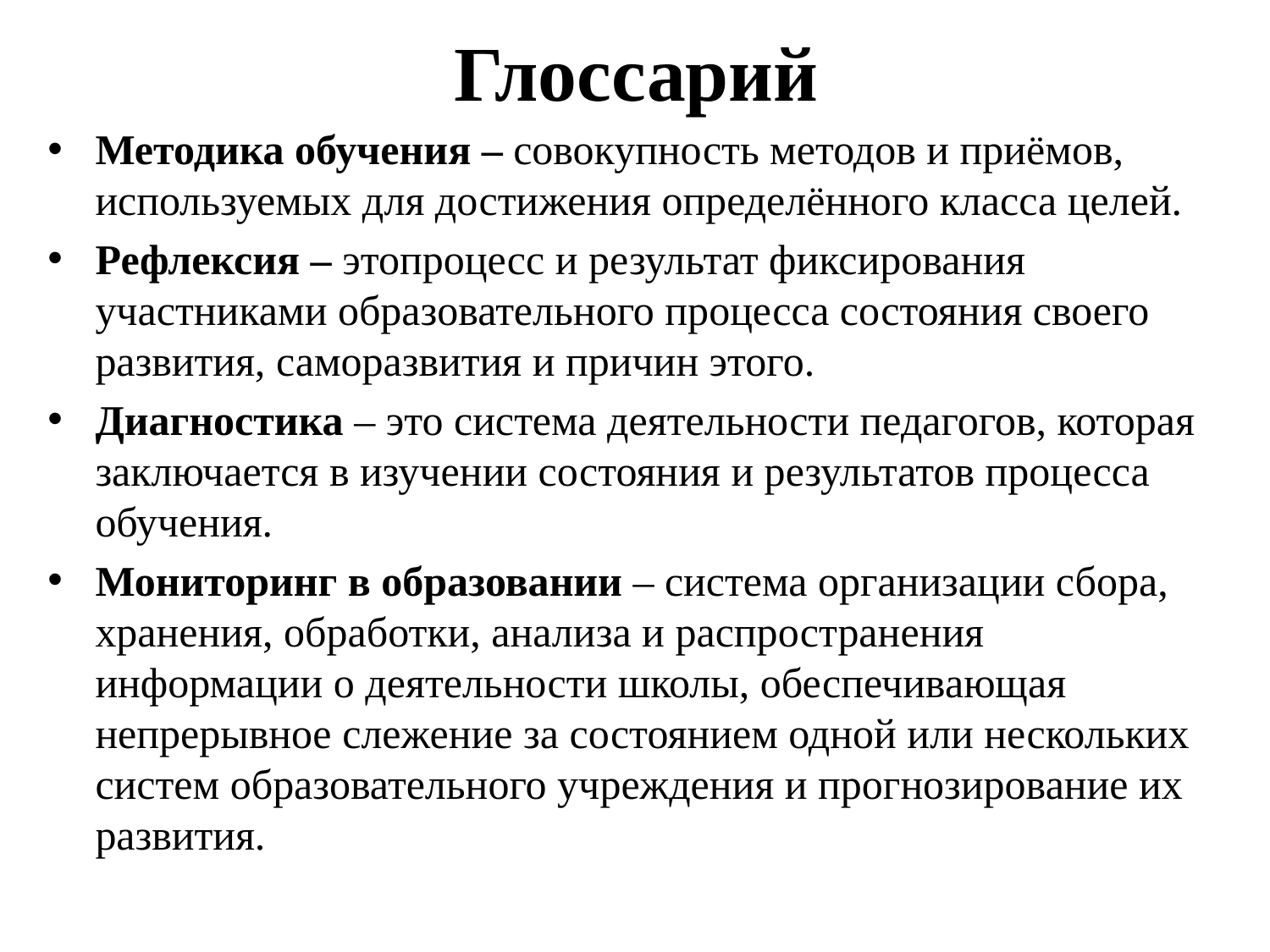

# Глоссарий
Методика обучения – совокупность методов и приёмов, используемых для достижения определённого класса целей.
Рефлексия – этопроцесс и результат фиксирования участниками образовательного процесса состояния своего развития, саморазвития и причин этого.
Диагностика – это система деятельности педагогов, которая заключается в изучении состояния и результатов процесса обучения.
Мониторинг в образовании – система организации сбора, хранения, обработки, анализа и распространения информации о деятельности школы, обеспечивающая непрерывное слежение за состоянием одной или нескольких систем образовательного учреждения и прогнозирование их развития.